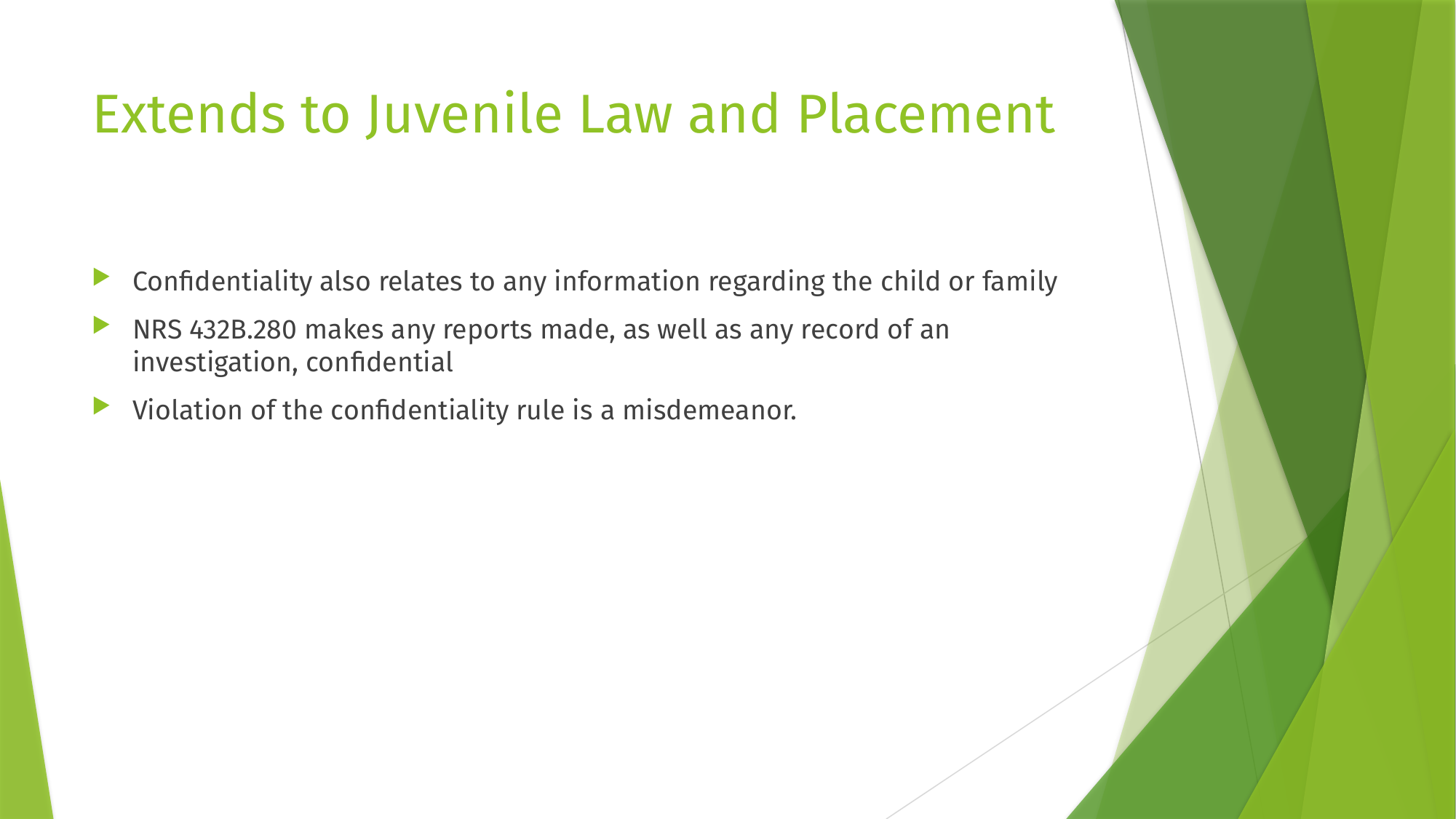

# Extends to Juvenile Law and Placement
Confidentiality also relates to any information regarding the child or family
NRS 432B.280 makes any reports made, as well as any record of an investigation, confidential
Violation of the confidentiality rule is a misdemeanor.